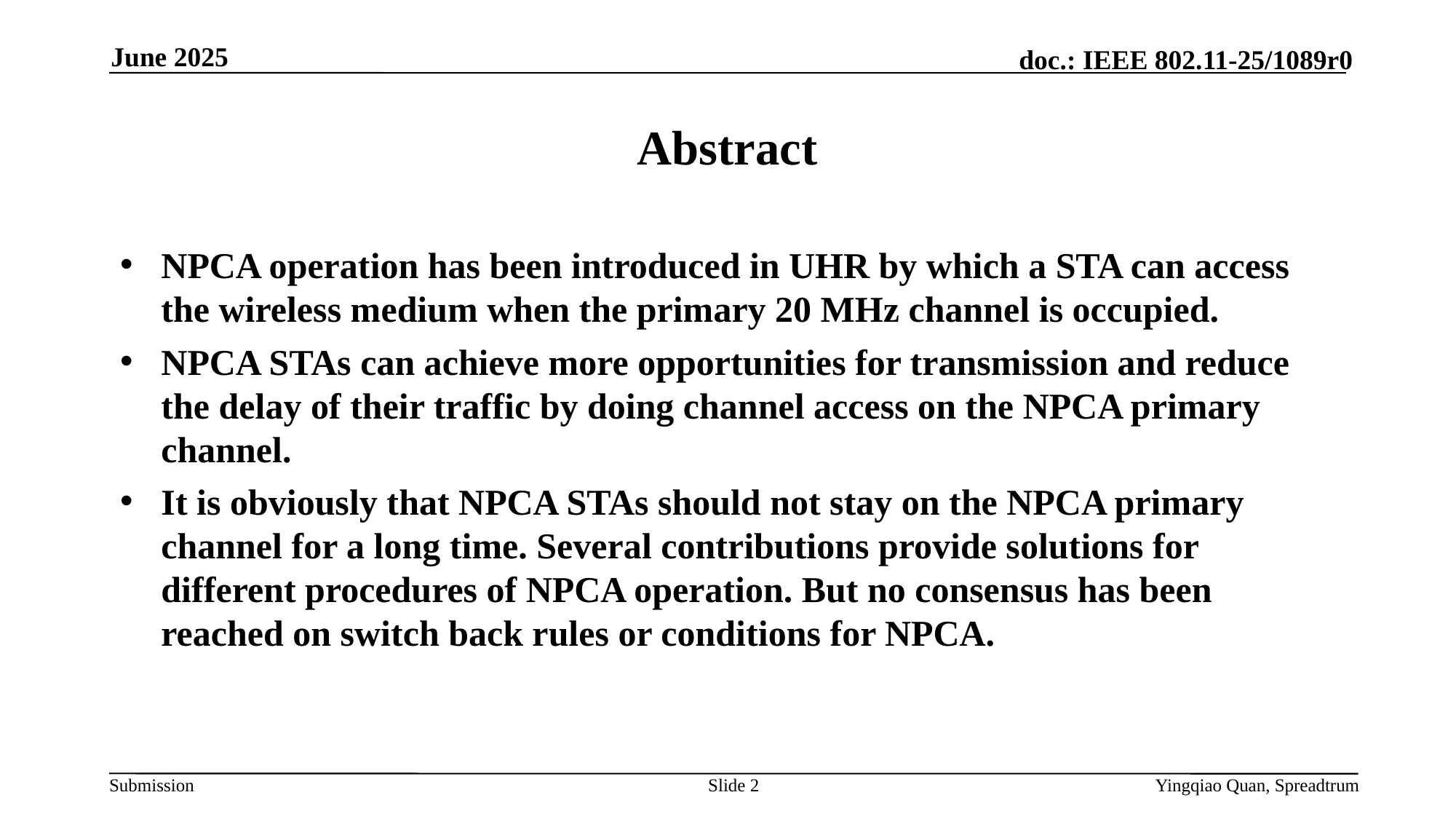

June 2025
Abstract
NPCA operation has been introduced in UHR by which a STA can access the wireless medium when the primary 20 MHz channel is occupied.
NPCA STAs can achieve more opportunities for transmission and reduce the delay of their traffic by doing channel access on the NPCA primary channel.
It is obviously that NPCA STAs should not stay on the NPCA primary channel for a long time. Several contributions provide solutions for different procedures of NPCA operation. But no consensus has been reached on switch back rules or conditions for NPCA.

Slide 2
Yingqiao Quan, Spreadtrum